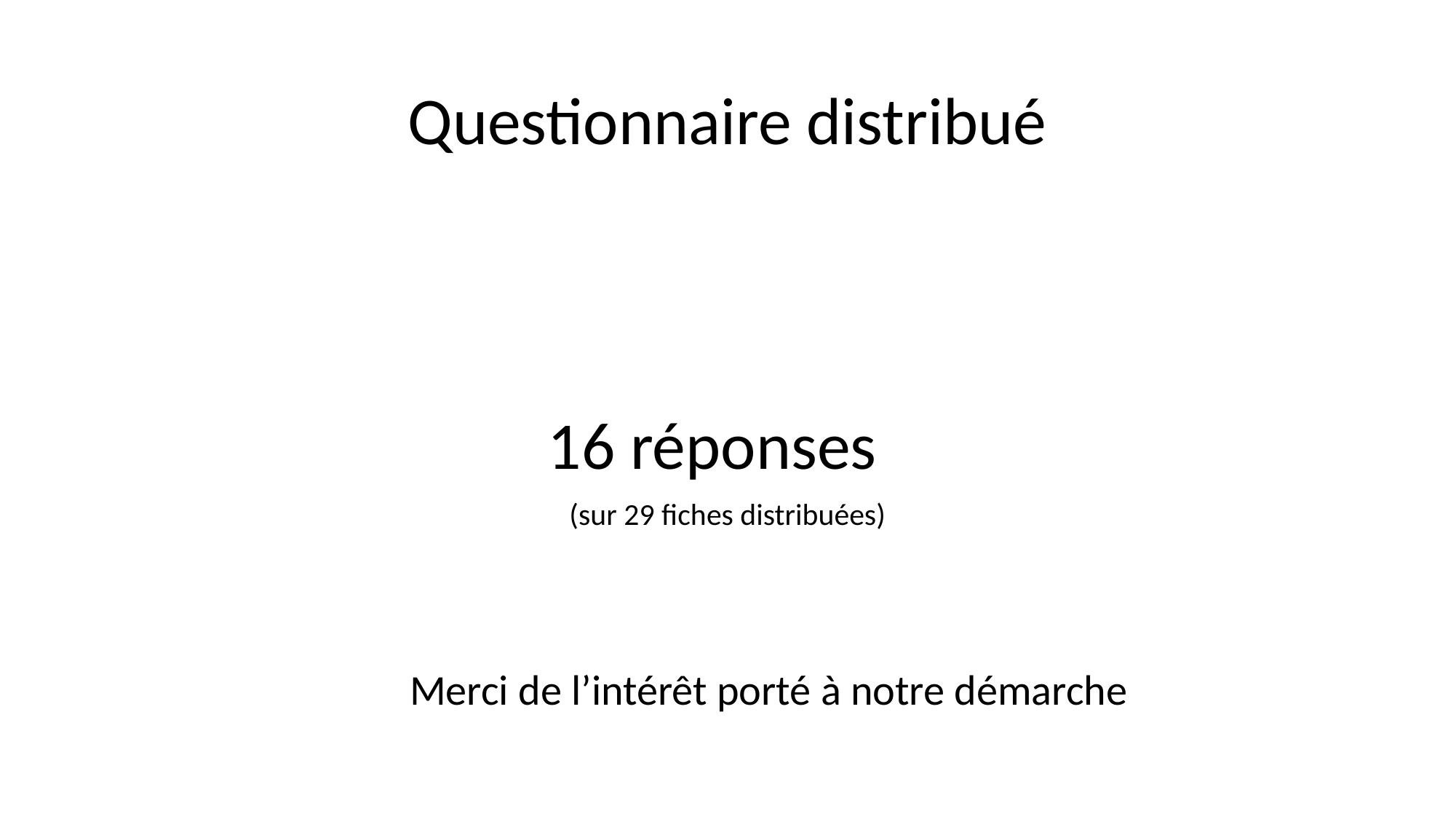

# Questionnaire distribué

16 réponses
(sur 29 fiches distribuées)

                               Merci de l’intérêt porté à notre démarche